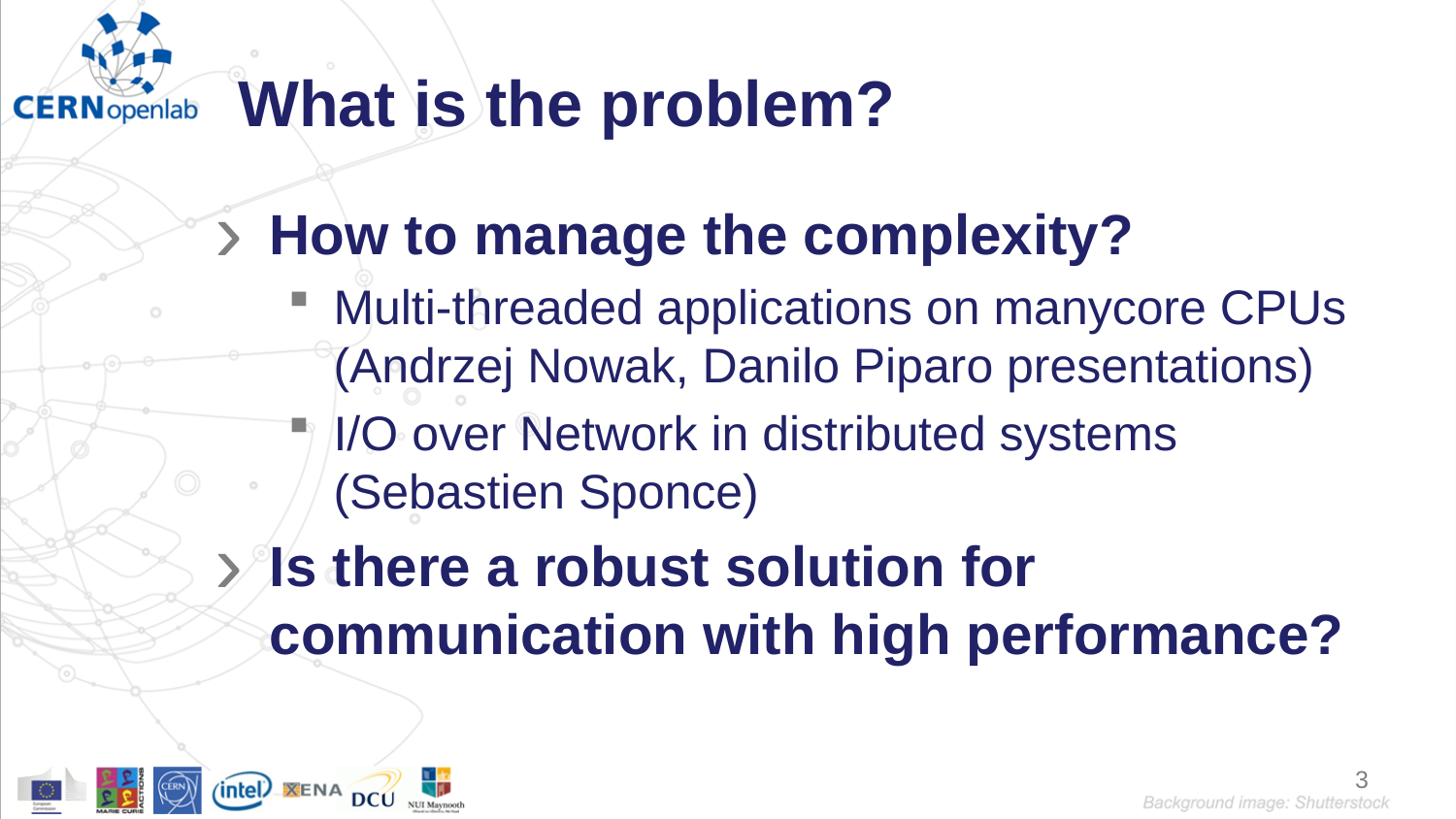

# What is the problem?
How to manage the complexity?
Multi-threaded applications on manycore CPUs (Andrzej Nowak, Danilo Piparo presentations)
I/O over Network in distributed systems           (Sebastien Sponce)
Is there a robust solution for communication with high performance?

3